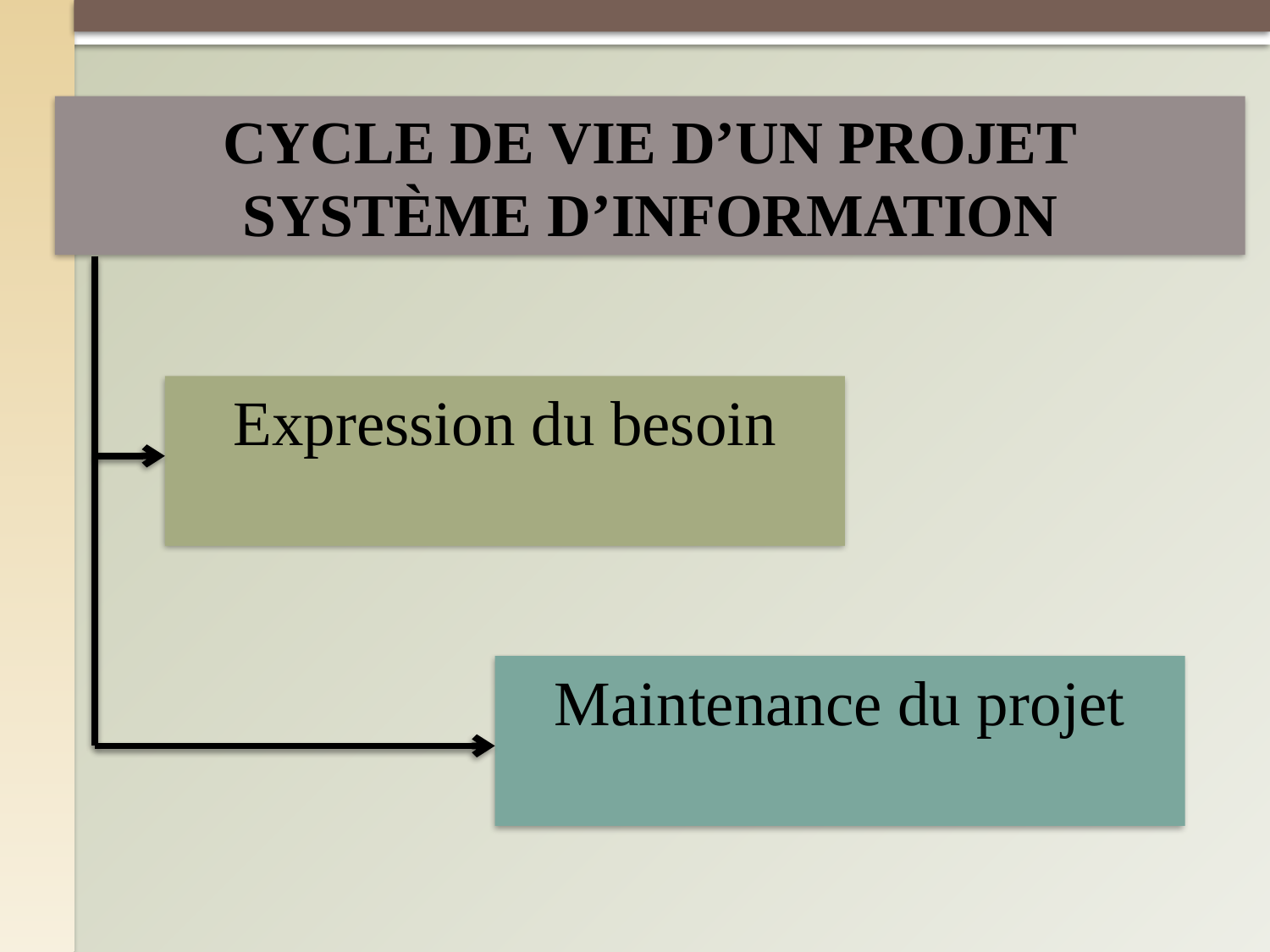

# CYCLE DE VIE D’UN PROJET SYSTÈME D’INFORMATION
Expression du besoin
Maintenance du projet